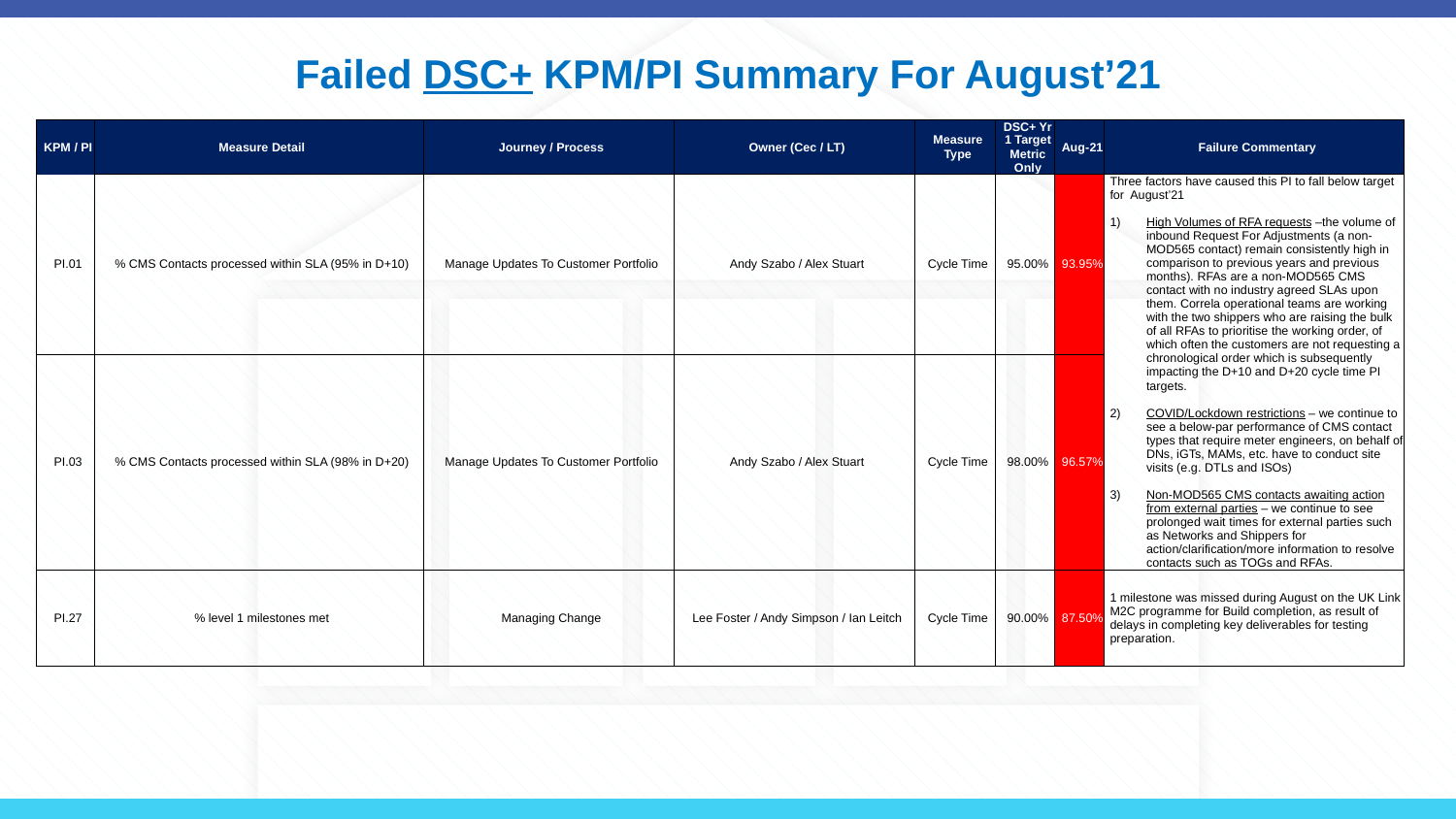

Failed DSC+ KPM/PI Summary For August’21
| KPM / PI | Measure Detail | Journey / Process | Owner (Cec / LT) | Measure Type | DSC+ Yr 1 Target Metric Only | Aug-21 | Failure Commentary |
| --- | --- | --- | --- | --- | --- | --- | --- |
| PI.01 | % CMS Contacts processed within SLA (95% in D+10) | Manage Updates To Customer Portfolio | Andy Szabo / Alex Stuart | Cycle Time | 95.00% | 93.95% | Three factors have caused this PI to fall below target for  August’21 High Volumes of RFA requests –the volume of inbound Request For Adjustments (a non-MOD565 contact) remain consistently high in comparison to previous years and previous months). RFAs are a non-MOD565 CMS contact with no industry agreed SLAs upon them. Correla operational teams are working with the two shippers who are raising the bulk of all RFAs to prioritise the working order, of which often the customers are not requesting a chronological order which is subsequently impacting the D+10 and D+20 cycle time PI targets. COVID/Lockdown restrictions – we continue to see a below-par performance of CMS contact types that require meter engineers, on behalf of DNs, iGTs, MAMs, etc. have to conduct site visits (e.g. DTLs and ISOs) Non-MOD565 CMS contacts awaiting action from external parties – we continue to see prolonged wait times for external parties such as Networks and Shippers for action/clarification/more information to resolve contacts such as TOGs and RFAs. |
| PI.03 | % CMS Contacts processed within SLA (98% in D+20) | Manage Updates To Customer Portfolio | Andy Szabo / Alex Stuart | Cycle Time | 98.00% | 96.57% | Performance has been maintained across the 3 targets, we are still close to hitting the 10 and 20 day target but not quite there yet. There has been a decrease in the volume of contacts received for this month compare to last month by just over 1,000. There has been an increase in resolution across the DTL contact code this month for all targets. The RFA team are still receiving high volumes of contacts and continuing to work through these and the backlog of contacts. While high volumes are received it will to impact on hitting monthly targets. |
| PI.27 | % level 1 milestones met | Managing Change | Lee Foster / Andy Simpson / Ian Leitch | Cycle Time | 90.00% | 87.50% | 1 milestone was missed during August on the UK Link M2C programme for Build completion, as result of delays in completing key deliverables for testing preparation. |